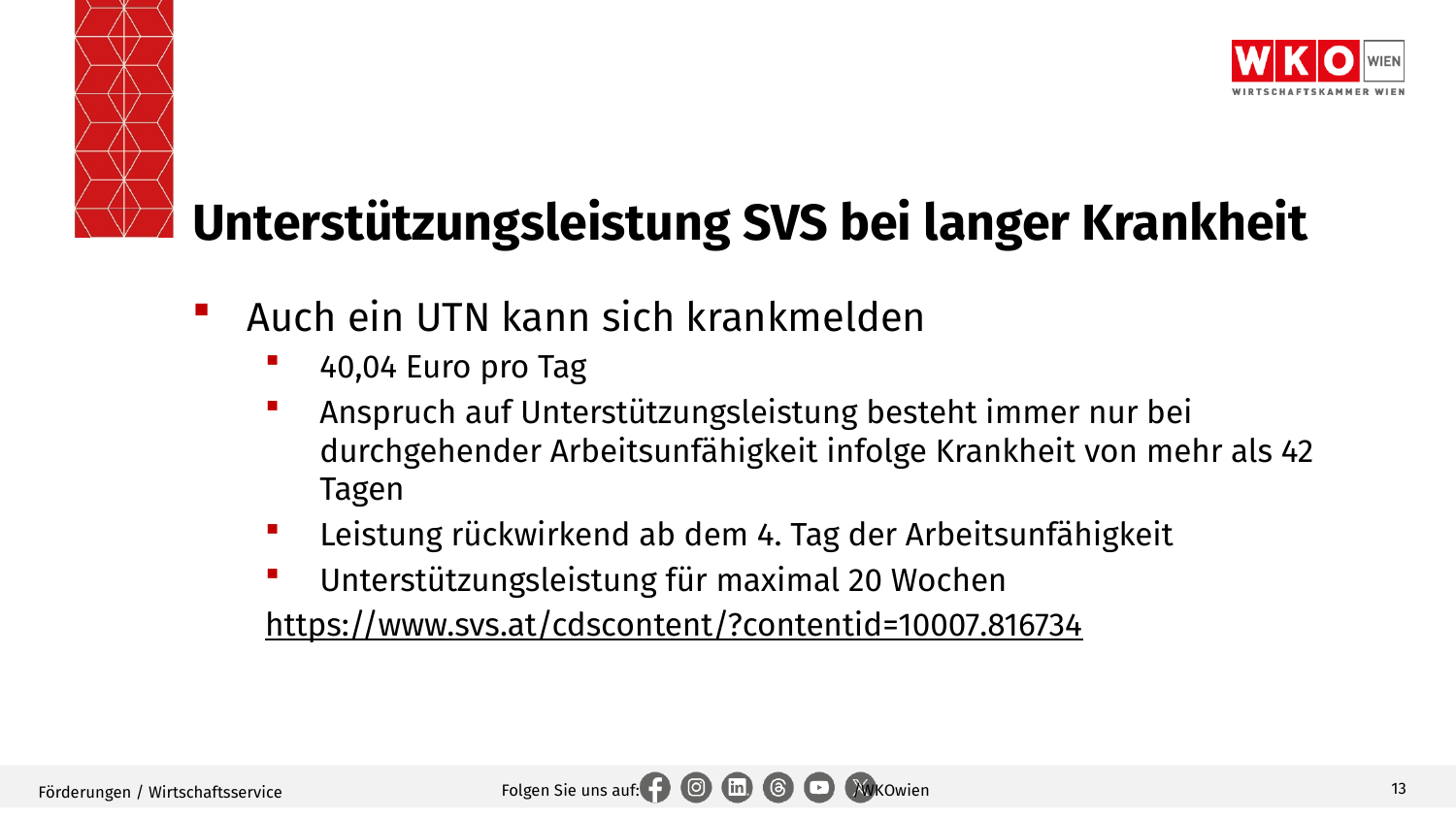

# Unterstützungsleistung SVS bei langer Krankheit
Auch ein UTN kann sich krankmelden
40,04 Euro pro Tag
Anspruch auf Unterstützungsleistung besteht immer nur bei durchgehender Arbeitsunfähigkeit infolge Krankheit von mehr als 42 Tagen
Leistung rückwirkend ab dem 4. Tag der Arbeitsunfähigkeit
Unterstützungsleistung für maximal 20 Wochen
https://www.svs.at/cdscontent/?contentid=10007.816734